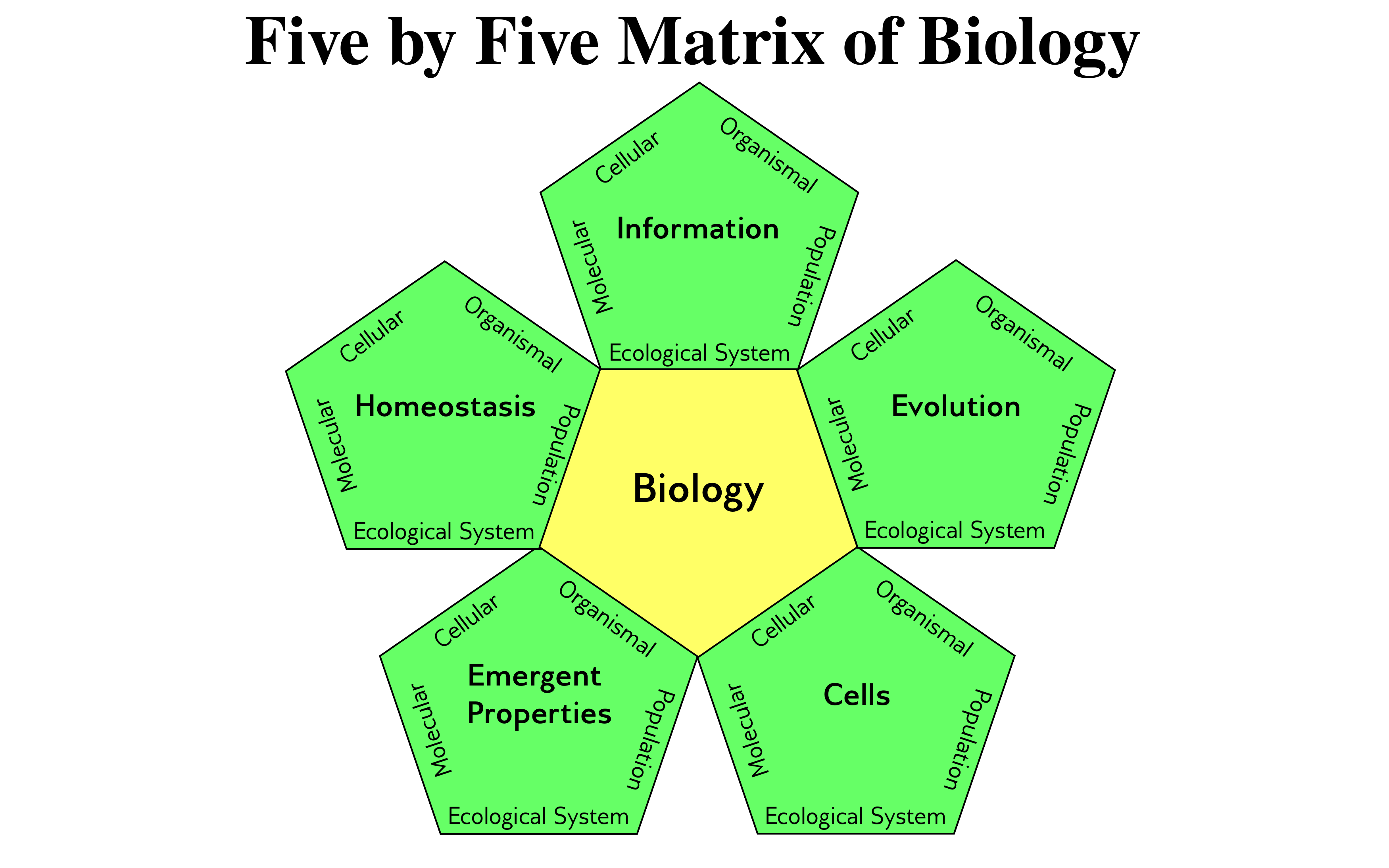

Five by Five Matrix of Biology
Organismal
Cellular
Molecular
Population
Ecological System

Information
Organismal
Cellular
Molecular
Population
Ecological System

Organismal
Cellular
Molecular
Population
Ecological System

Homeostasis
Evolution
Biology
Organismal
Cellular
Molecular
Population
Ecological System

Organismal
Cellular
Molecular
Population
Ecological System

Emergent
Properties
Cells